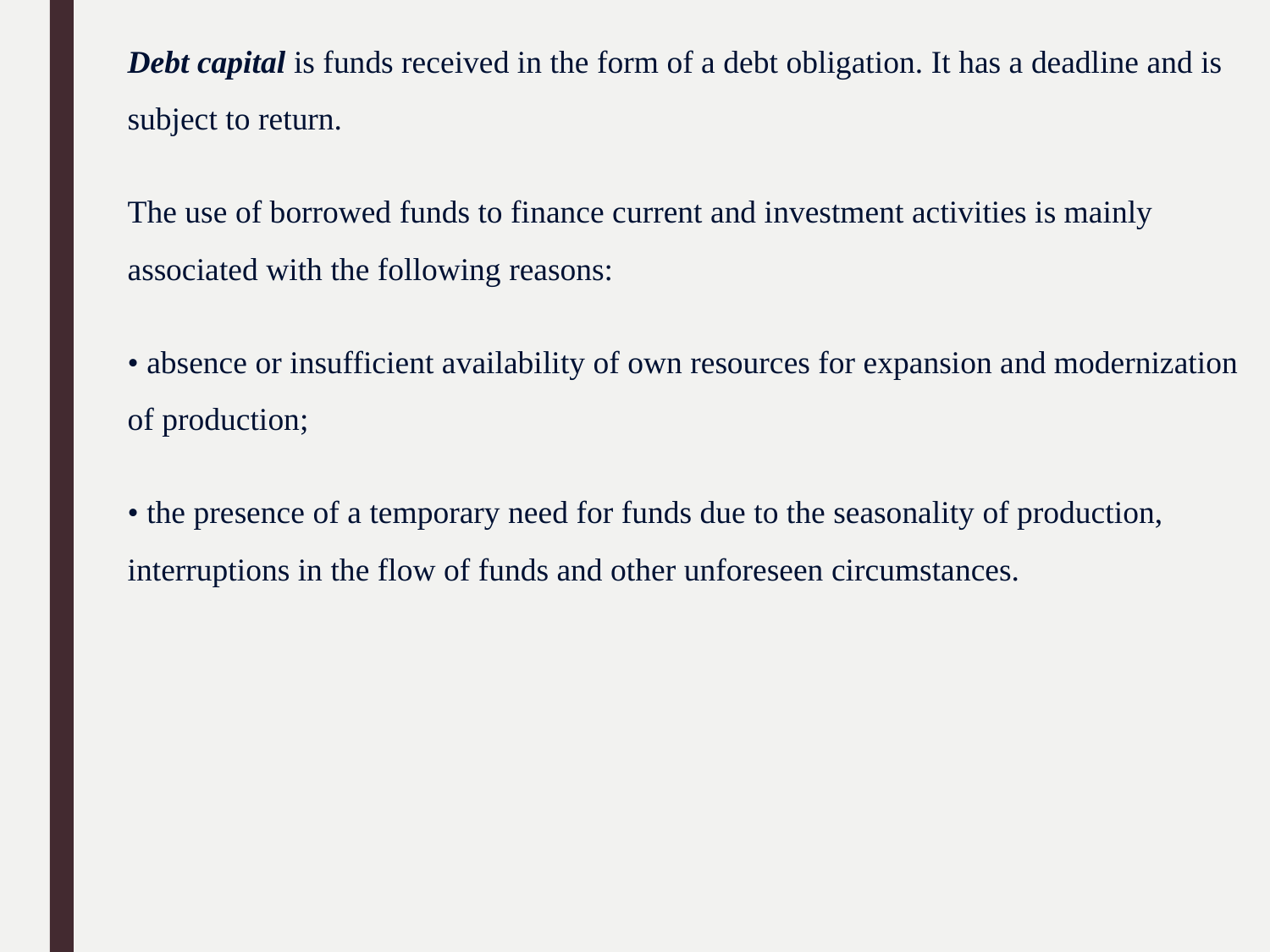

Debt capital is funds received in the form of a debt obligation. It has a deadline and is subject to return.
The use of borrowed funds to finance current and investment activities is mainly associated with the following reasons:
• absence or insufficient availability of own resources for expansion and modernization of production;
• the presence of a temporary need for funds due to the seasonality of production, interruptions in the flow of funds and other unforeseen circumstances.